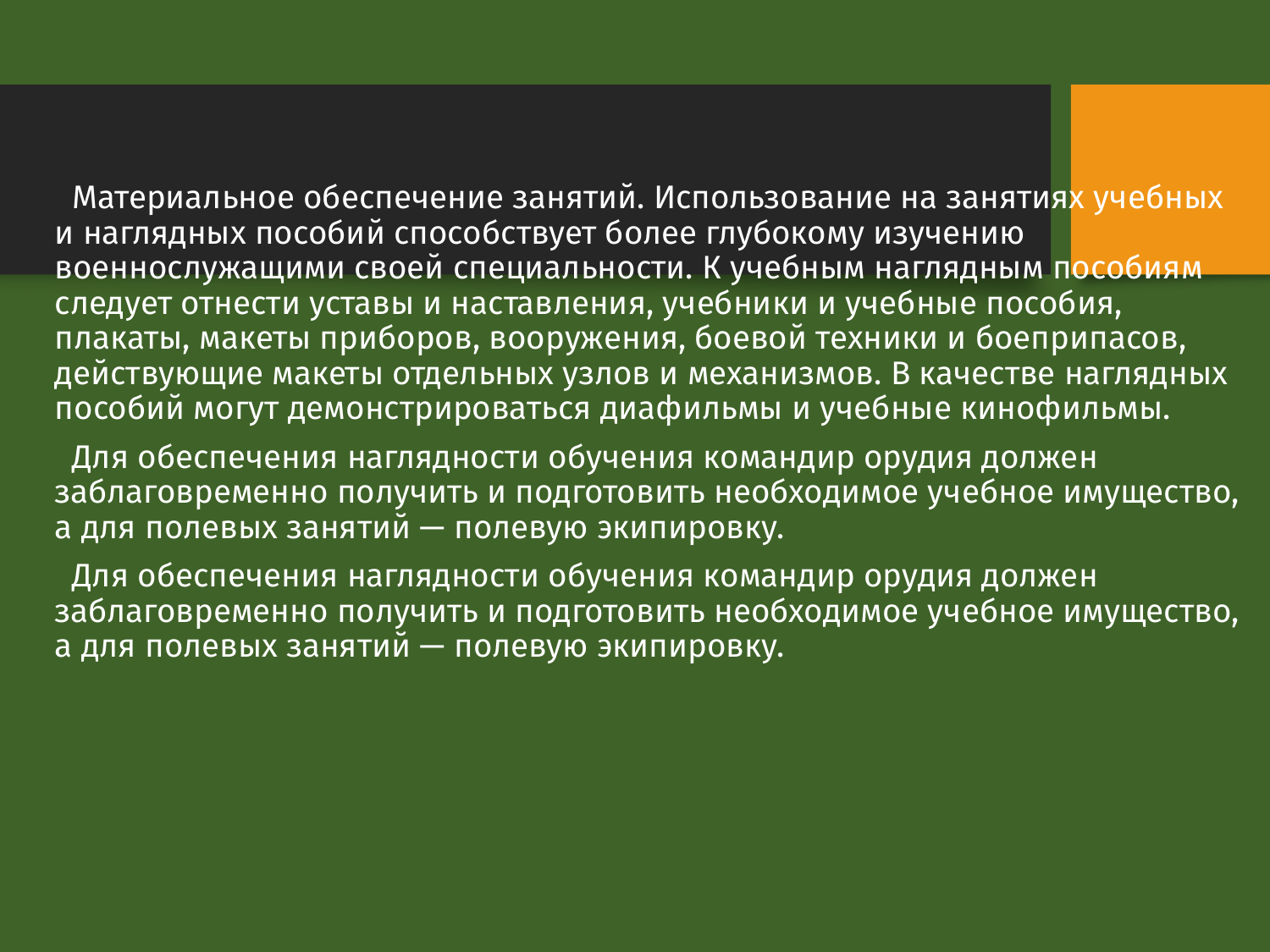

Материальное обеспечение занятий. Использование на занятиях учебных и наглядных пособий способствует более глубокому изучению военнослужащими своей специальности. К учебным наглядным пособиям следует отнести уставы и наставления, учебники и учебные пособия, плакаты, макеты приборов, вооружения, боевой техники и боеприпасов, дей­ствующие макеты отдельных узлов и механизмов. В каче­стве наглядных пособий могут демонстрироваться диафильмы и учебные кинофильмы.
  Для обеспечения наглядности обучения командир орудия должен заблаговременно получить и подготовить необходи­мое учебное имущество, а для полевых занятий — полевую экипировку.
  Для обеспечения наглядности обучения командир орудия должен заблаговременно получить и подготовить необходи­мое учебное имущество, а для полевых занятий — полевую экипировку.